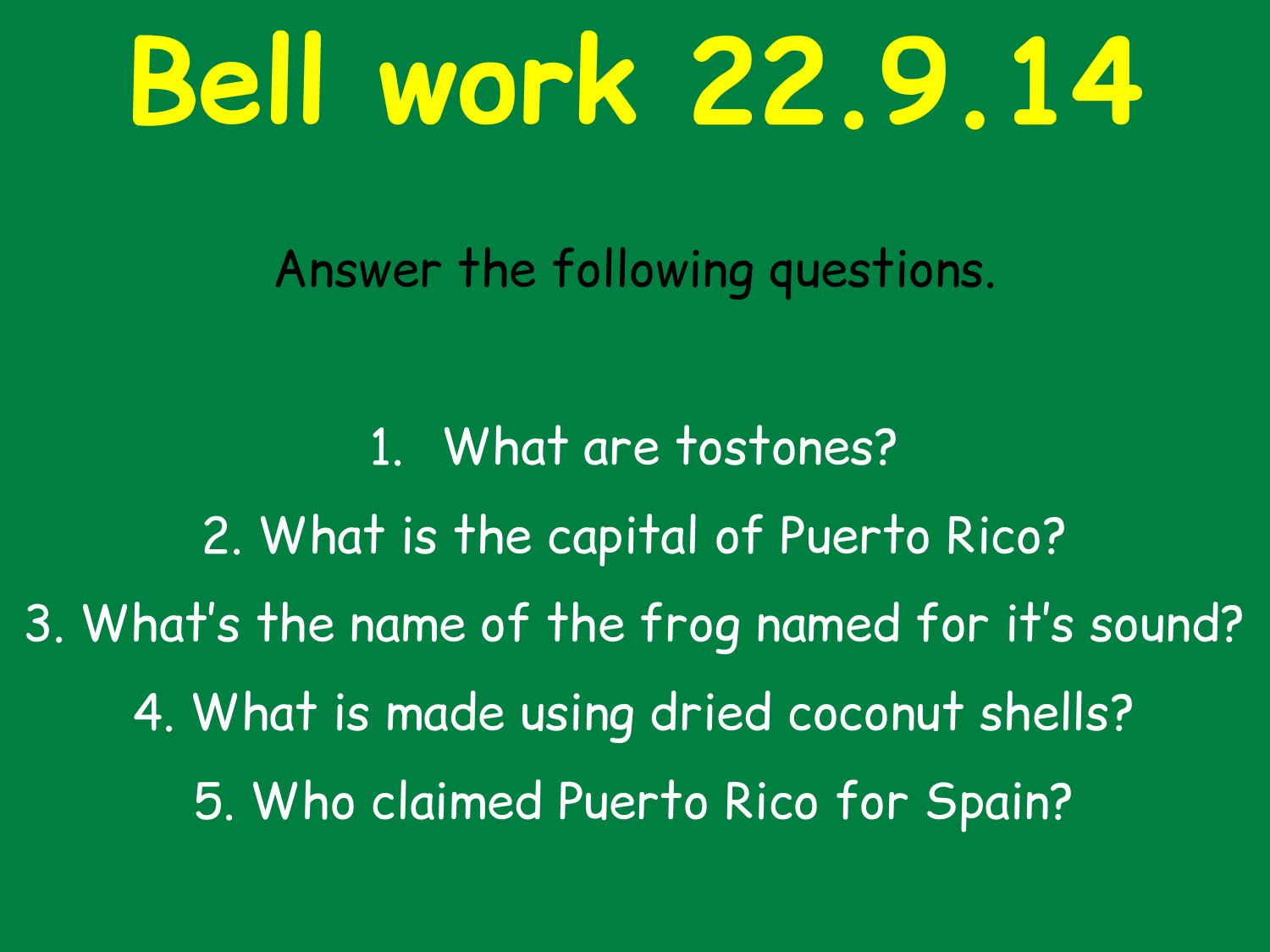

# Bell work 22.9.14
Answer the following questions.

What are tostones?
2. What is the capital of Puerto Rico?
3. What’s the name of the frog named for it’s sound?
4. What is made using dried coconut shells?
5. Who claimed Puerto Rico for Spain?